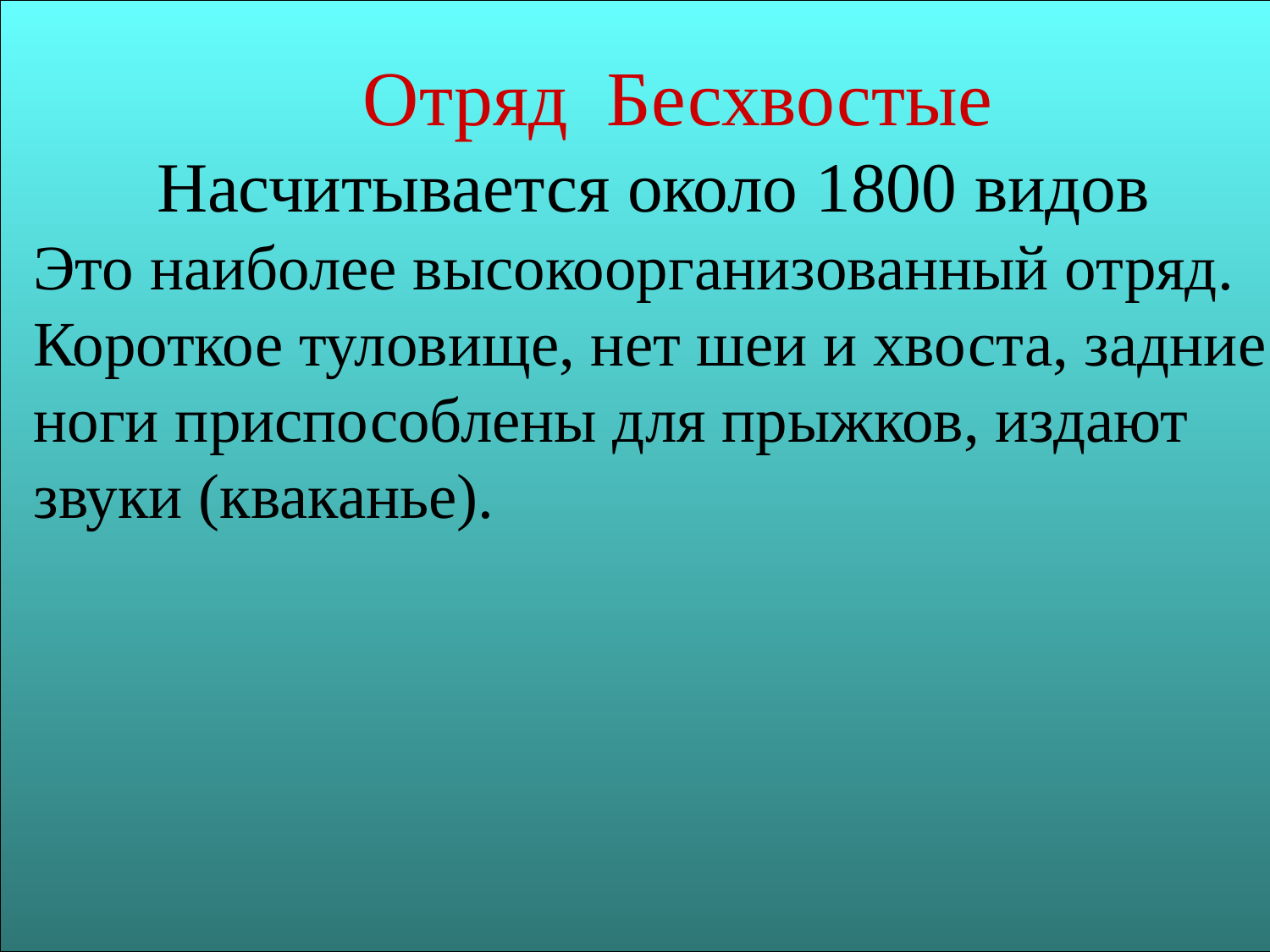

Отряд  Бесхвостые
       Насчитывается около 1800 видов
Это наиболее высокоорганизованный отряд. Короткое туловище, нет шеи и хвоста, задние ноги приспособлены для прыжков, издают звуки (кваканье).